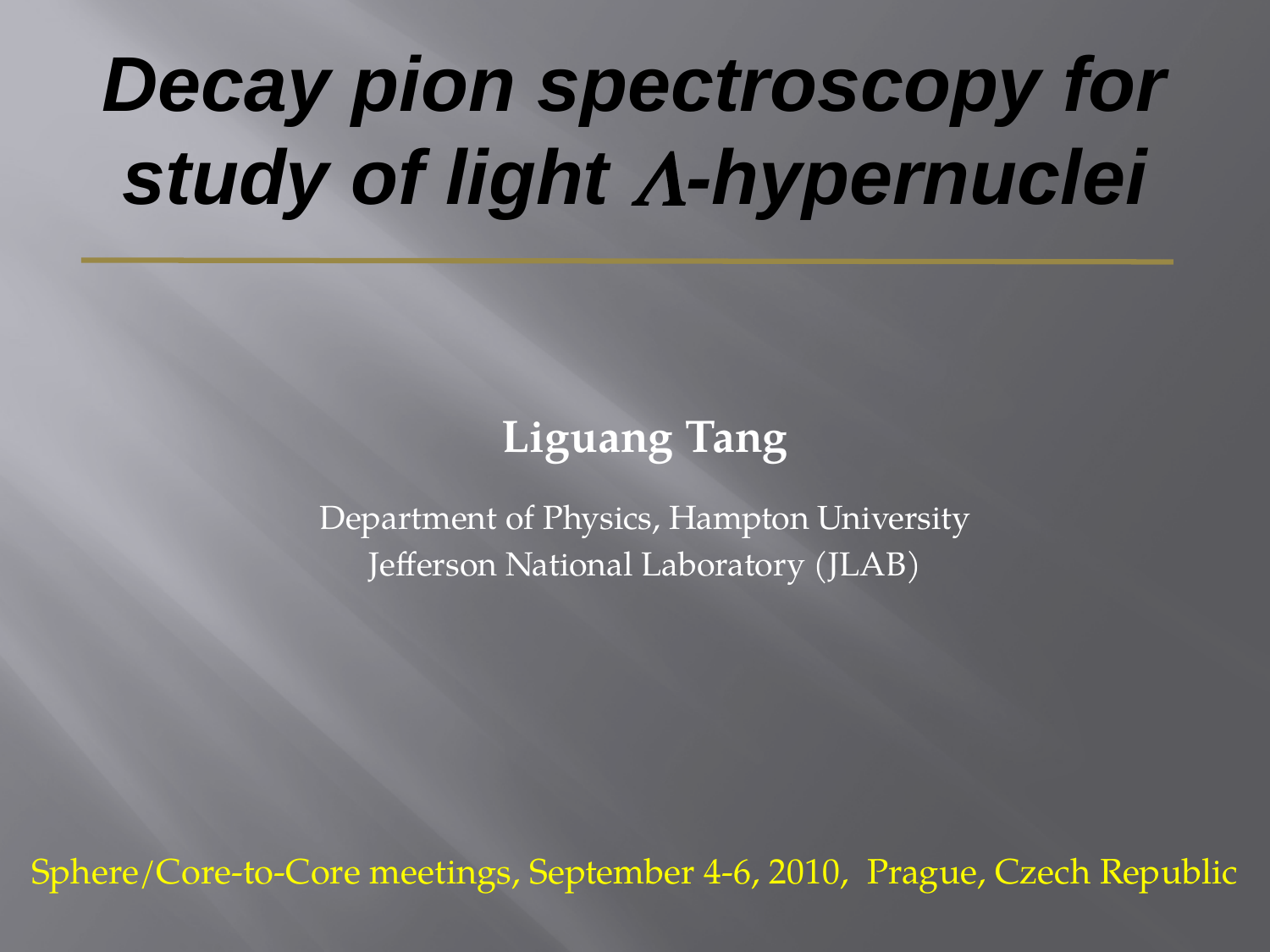

# Decay pion spectroscopy for study of light Λ-hypernuclei
Liguang Tang

Department of Physics, Hampton University
Jefferson National Laboratory (JLAB)
Sphere/Core-to-Core meetings, September 4-6, 2010,  Prague, Czech Republic